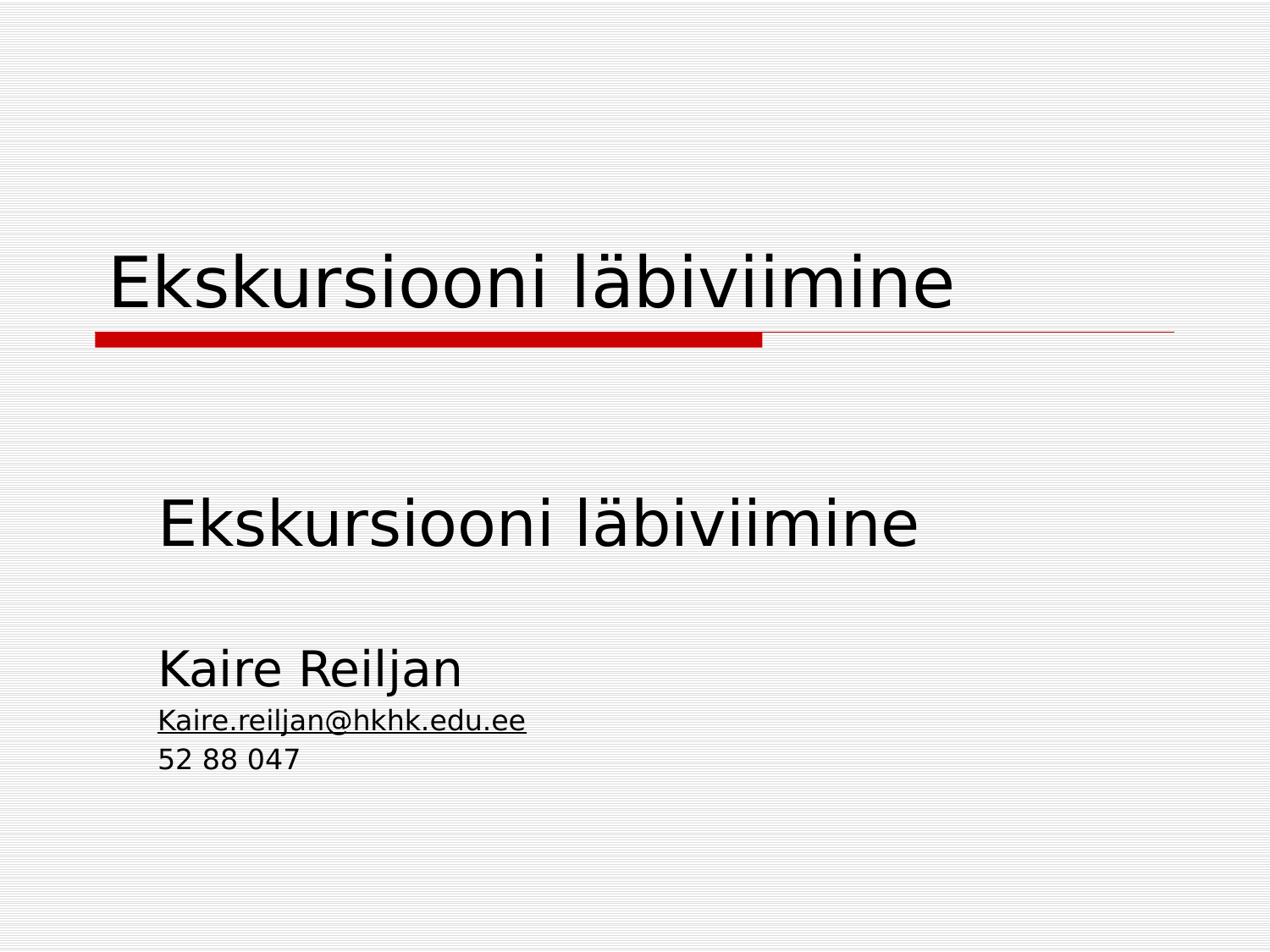

# Ekskursiooni läbiviimine
Ekskursiooni läbiviimine

Kaire Reiljan
Kaire.reiljan@hkhk.edu.ee
52 88 047